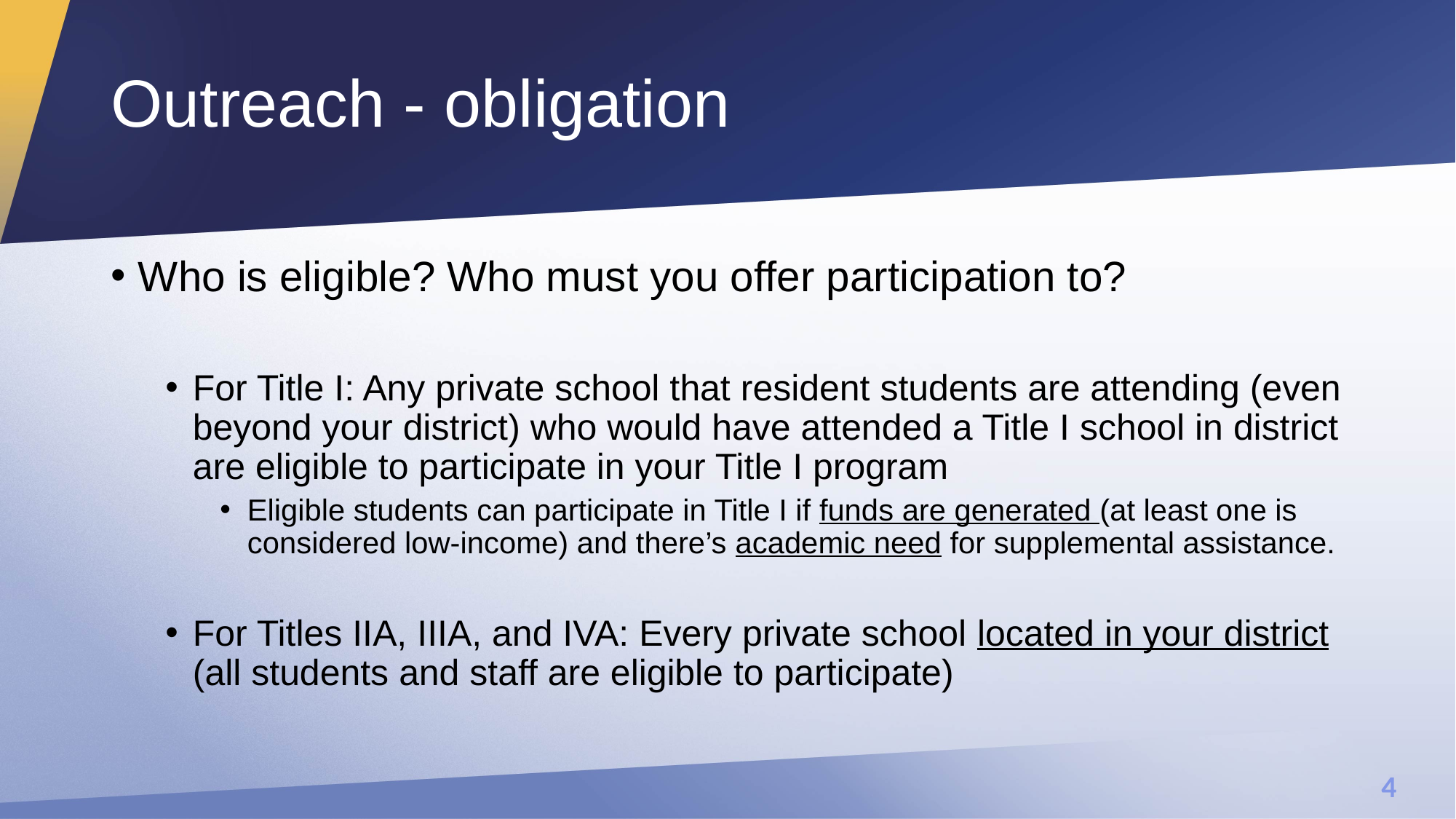

# Outreach - obligation
Who is eligible? Who must you offer participation to?

For Title I: Any private school that resident students are attending (even beyond your district) who would have attended a Title I school in district are eligible to participate in your Title I program
Eligible students can participate in Title I if funds are generated (at least one is considered low-income) and there’s academic need for supplemental assistance.

For Titles IIA, IIIA, and IVA: Every private school located in your district (all students and staff are eligible to participate)